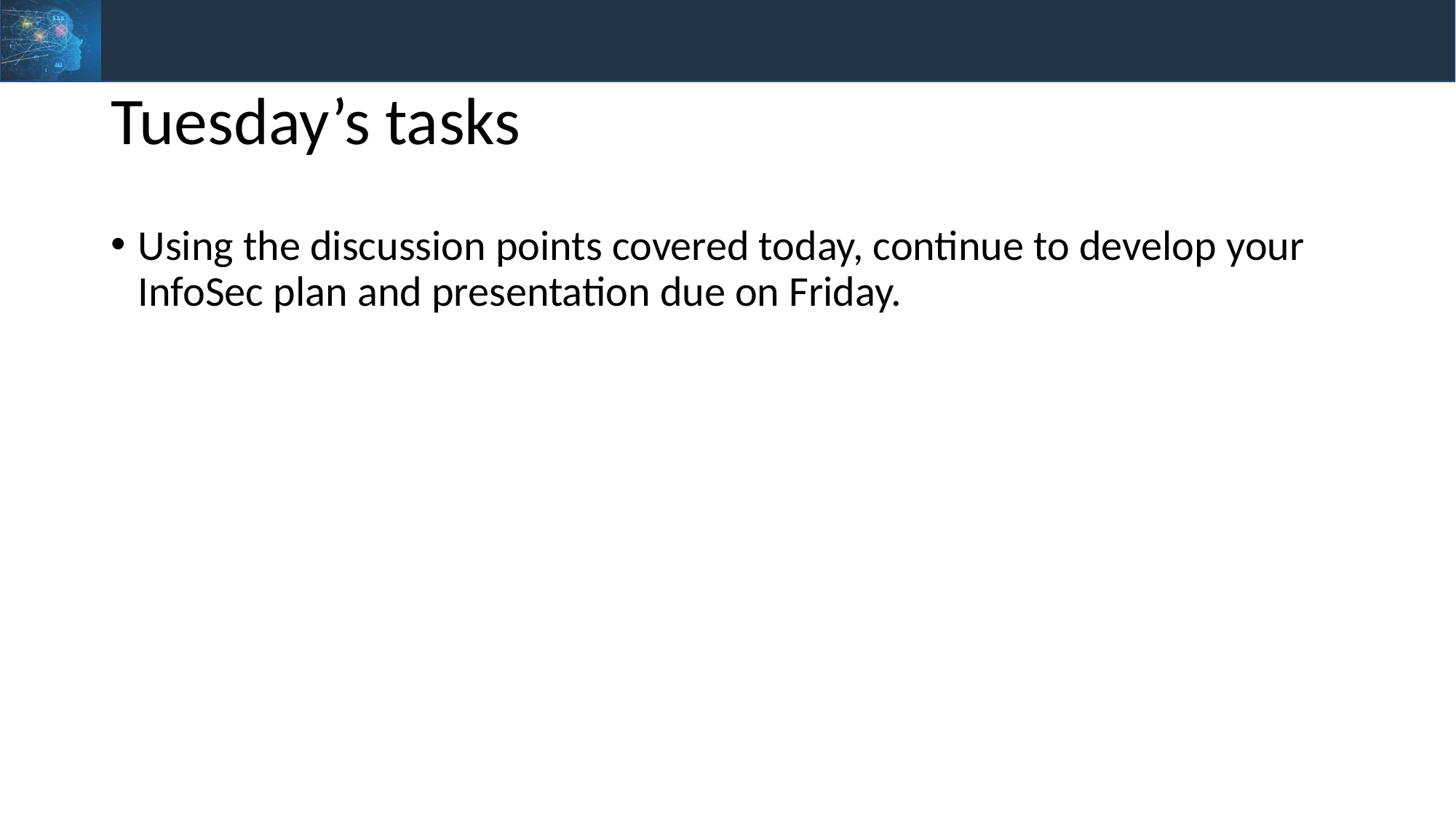

# Tuesday’s tasks
Using the discussion points covered today, continue to develop your InfoSec plan and presentation due on Friday.